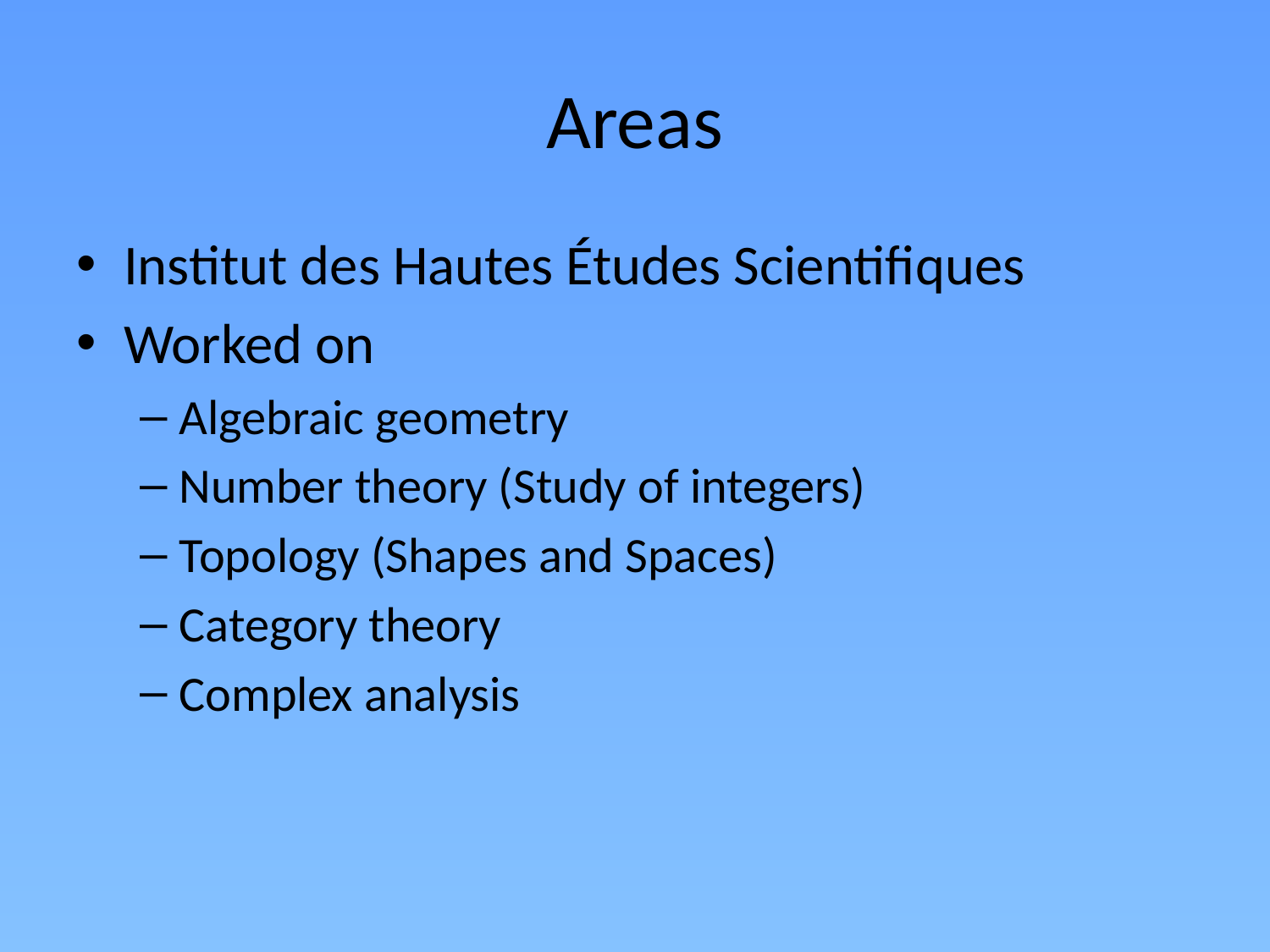

# Areas
Institut des Hautes Études Scientifiques
Worked on
Algebraic geometry
Number theory (Study of integers)
Topology (Shapes and Spaces)
Category theory
Complex analysis